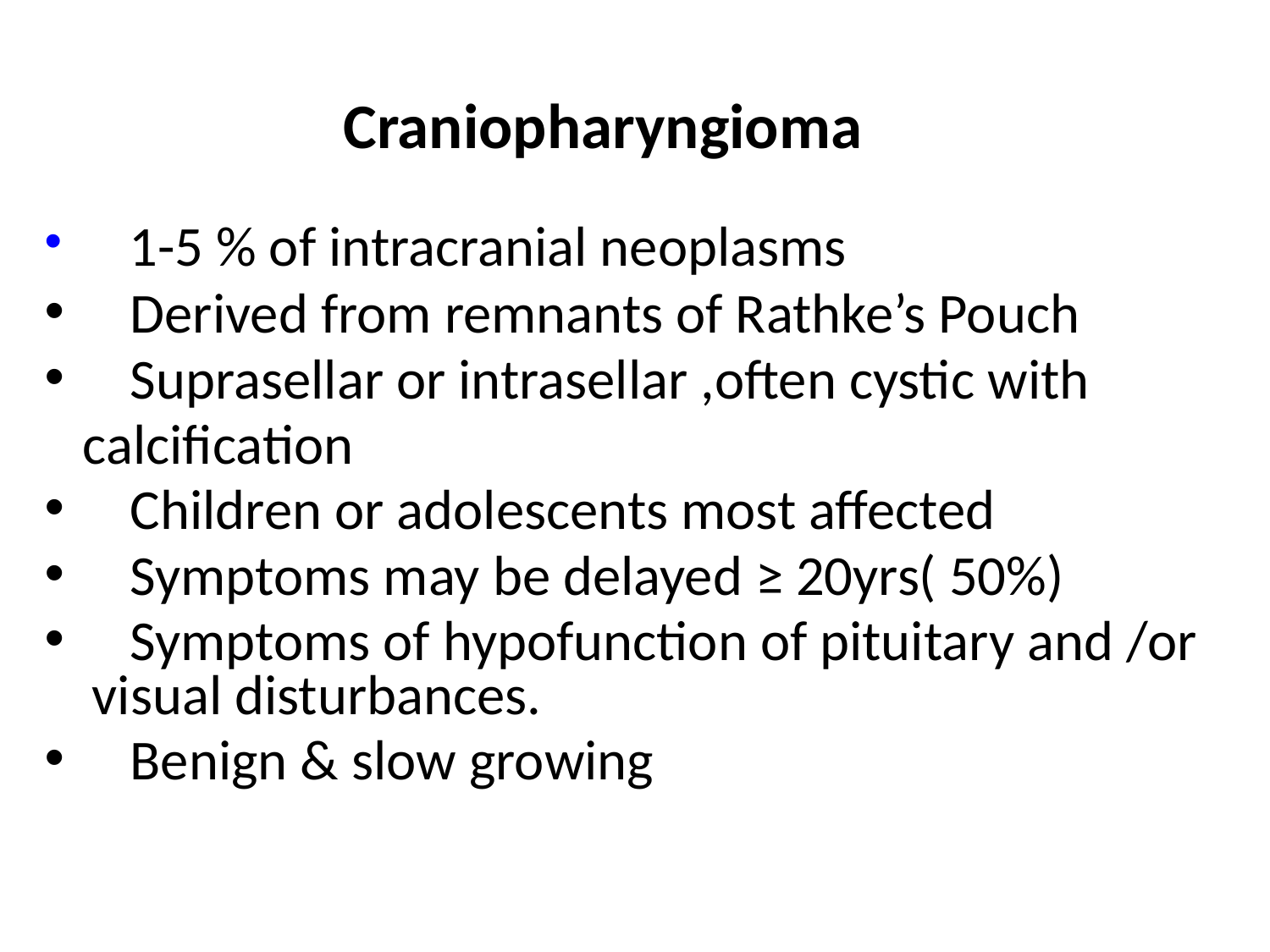

# Craniopharyngioma
   1-5 % of intracranial neoplasms
   Derived from remnants of Rathke’s Pouch
   Suprasellar or intrasellar ,often cystic with
   calcification
   Children or adolescents most affected
   Symptoms may be delayed ≥ 20yrs( 50%)
   Symptoms of hypofunction of pituitary and /or visual disturbances.
   Benign & slow growing